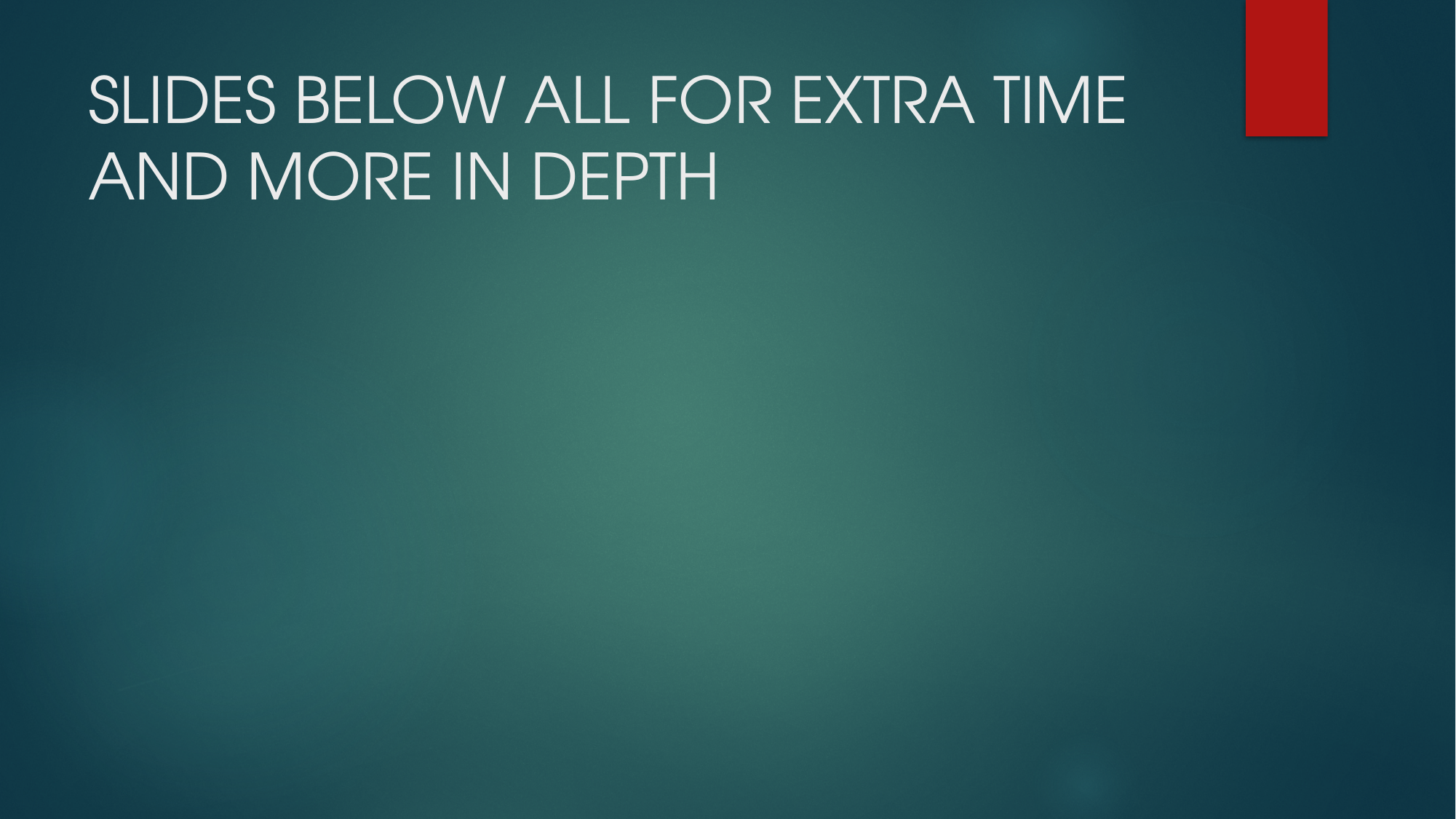

# SLIDES BELOW ALL FOR EXTRA TIME AND MORE IN DEPTH